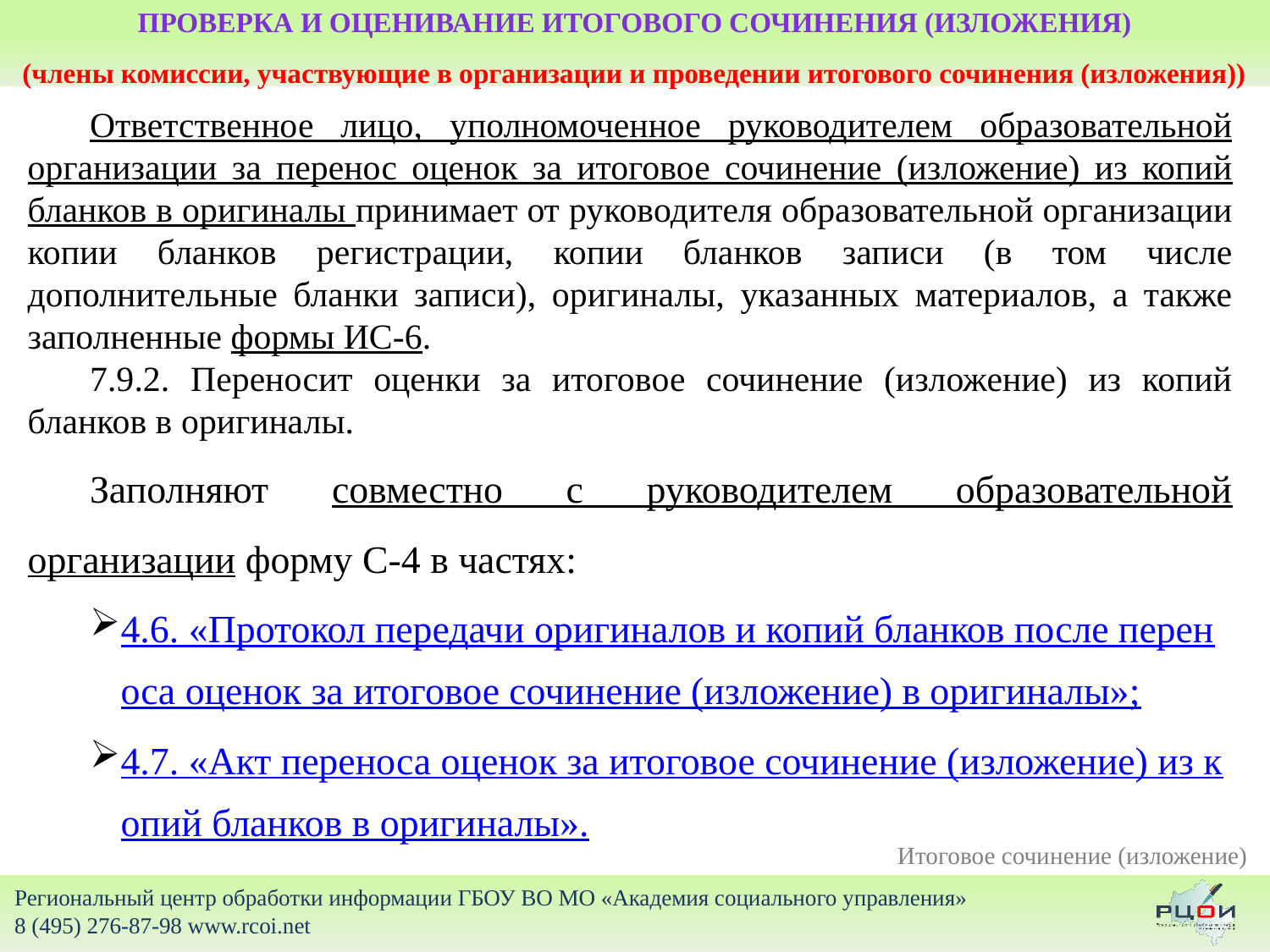

# Проверка и оценивание итогового сочинения (изложения) (члены комиссии, участвующие в организации и проведении итогового сочинения (изложения))
Ответственное лицо, уполномоченное руководителем образовательной организации за перенос оценок за итоговое сочинение (изложение) из копий бланков в оригиналы принимает от руководителя образовательной организации копии бланков регистрации, копии бланков записи (в том числе дополнительные бланки записи), оригиналы, указанных материалов, а также заполненные формы ИС-6.
7.9.2. Переносит оценки за итоговое сочинение (изложение) из копий бланков в оригиналы.
Заполняют совместно с руководителем образовательной организации форму С-4 в частях:
4.6. «Протокол передачи оригиналов и копий бланков после переноса оценок за итоговое сочинение (изложение) в оригиналы»;
4.7. «Акт переноса оценок за итоговое сочинение (изложение) из копий бланков в оригиналы».